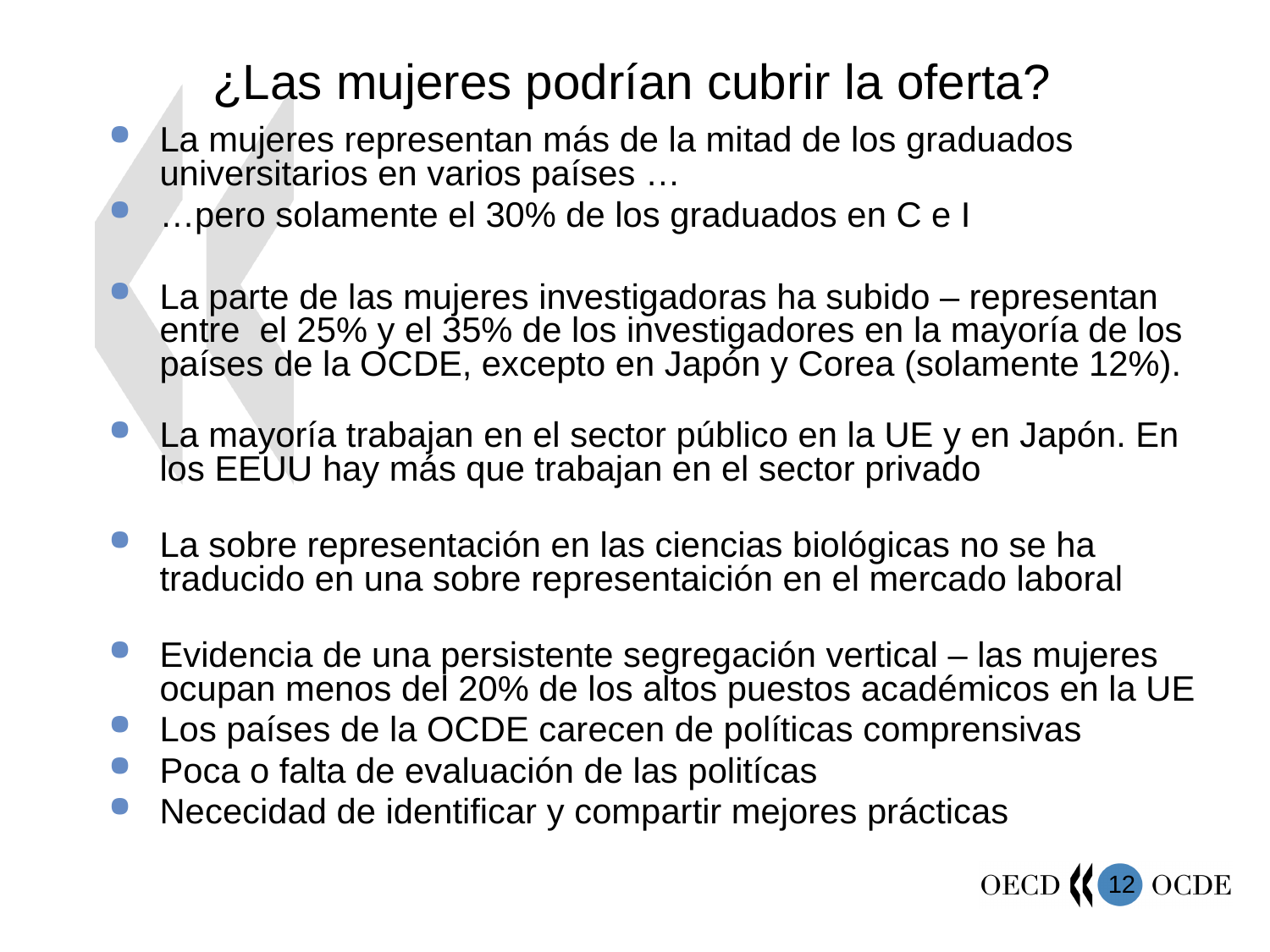

# ¿Las mujeres podrían cubrir la oferta?
La mujeres representan más de la mitad de los graduados universitarios en varios países …
…pero solamente el 30% de los graduados en C e I

La parte de las mujeres investigadoras ha subido – representan entre  el 25% y el 35% de los investigadores en la mayoría de los países de la OCDE, excepto en Japón y Corea (solamente 12%).

La mayoría trabajan en el sector público en la UE y en Japón. En los EEUU hay más que trabajan en el sector privado

La sobre representación en las ciencias biológicas no se ha traducido en una sobre representaición en el mercado laboral

Evidencia de una persistente segregación vertical – las mujeres ocupan menos del 20% de los altos puestos académicos en la UE
Los países de la OCDE carecen de políticas comprensivas
Poca o falta de evaluación de las politícas
Nececidad de identificar y compartir mejores prácticas